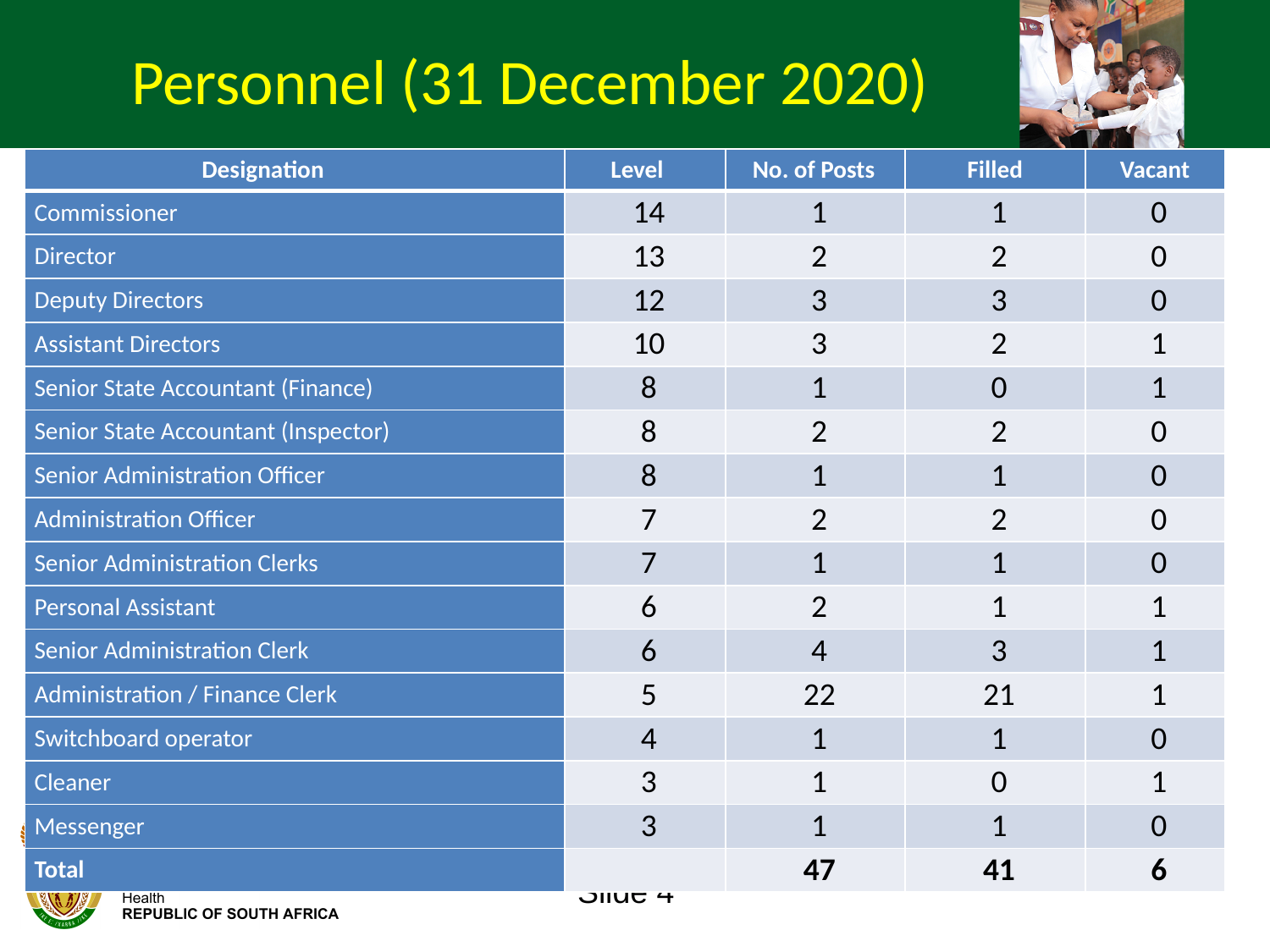

# Personnel (31 December 2020)
| Designation | Level | No. of Posts | Filled | Vacant |
| --- | --- | --- | --- | --- |
| Commissioner | 14 | 1 | 1 | 0 |
| Director | 13 | 2 | 2 | 0 |
| Deputy Directors | 12 | 3 | 3 | 0 |
| Assistant Directors | 10 | 3 | 2 | 1 |
| Senior State Accountant (Finance) | 8 | 1 | 0 | 1 |
| Senior State Accountant (Inspector) | 8 | 2 | 2 | 0 |
| Senior Administration Officer | 8 | 1 | 1 | 0 |
| Administration Officer | 7 | 2 | 2 | 0 |
| Senior Administration Clerks | 7 | 1 | 1 | 0 |
| Personal Assistant | 6 | 2 | 1 | 1 |
| Senior Administration Clerk | 6 | 4 | 3 | 1 |
| Administration / Finance Clerk | 5 | 22 | 21 | 1 |
| Switchboard operator | 4 | 1 | 1 | 0 |
| Cleaner | 3 | 1 | 0 | 1 |
| Messenger | 3 | 1 | 1 | 0 |
| Total |  | 47 | 41 | 6 |
Slide 4